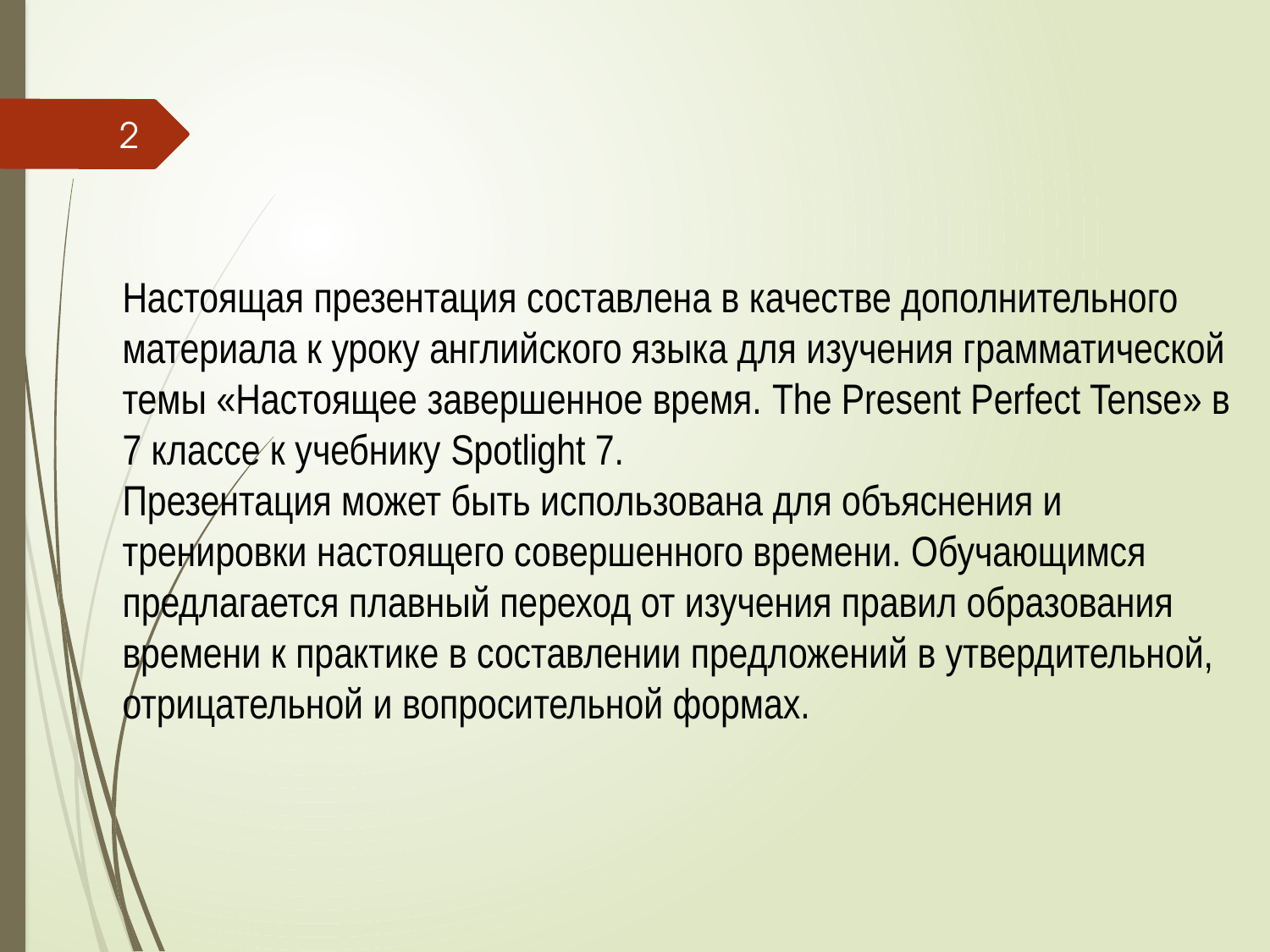

2
Настоящая презентация составлена в качестве дополнительного материала к уроку английского языка для изучения грамматической темы «Настоящее завершенное время. The Present Perfect Tense» в 7 классе к учебнику Spotlight 7.
Презентация может быть использована для объяснения и тренировки настоящего совершенного времени. Обучающимся предлагается плавный переход от изучения правил образования времени к практике в составлении предложений в утвердительной, отрицательной и вопросительной формах.